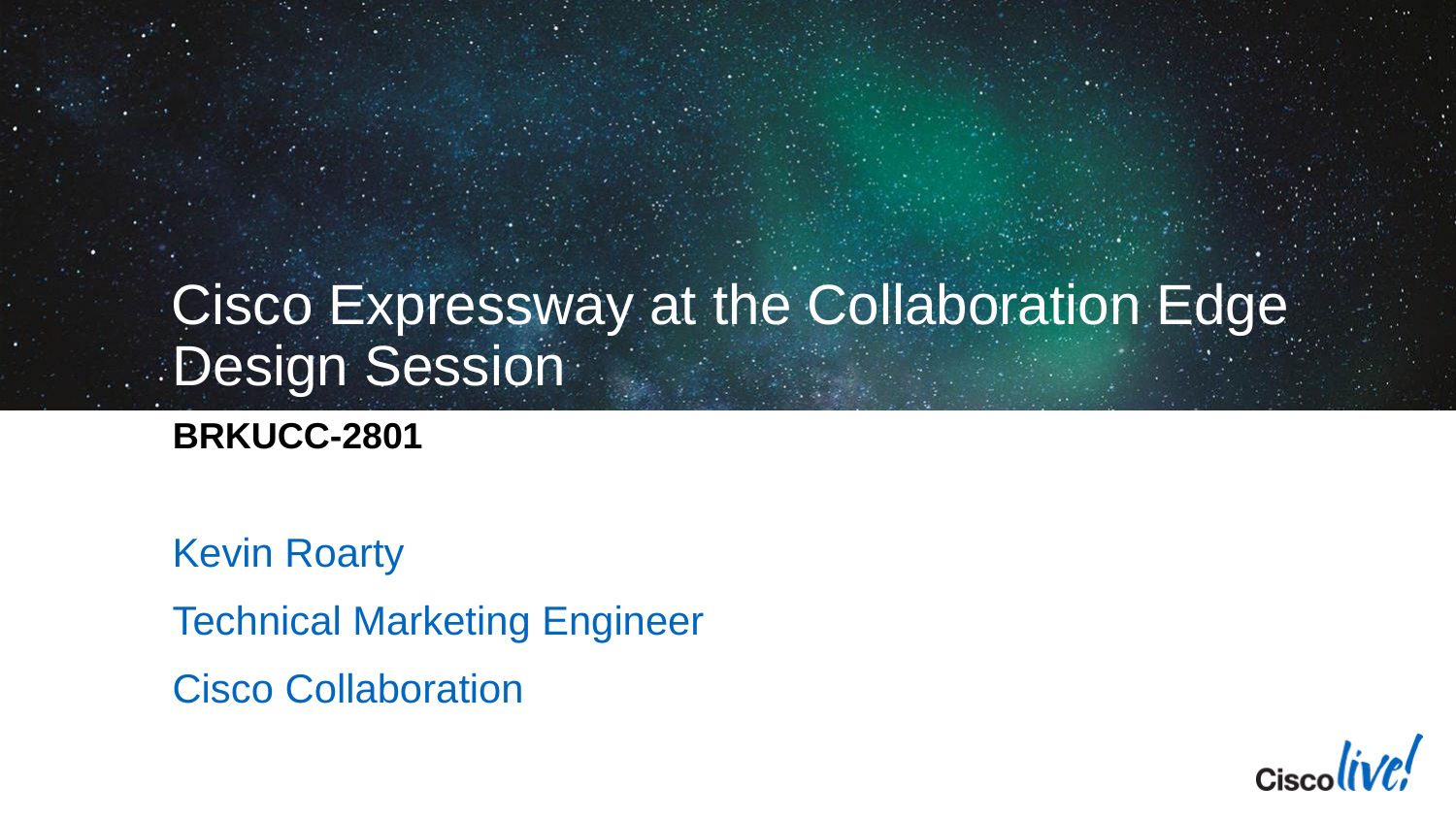

# Cisco Expressway at the Collaboration Edge Design Session
BRKUCC-2801
Kevin Roarty
Technical Marketing Engineer
Cisco Collaboration